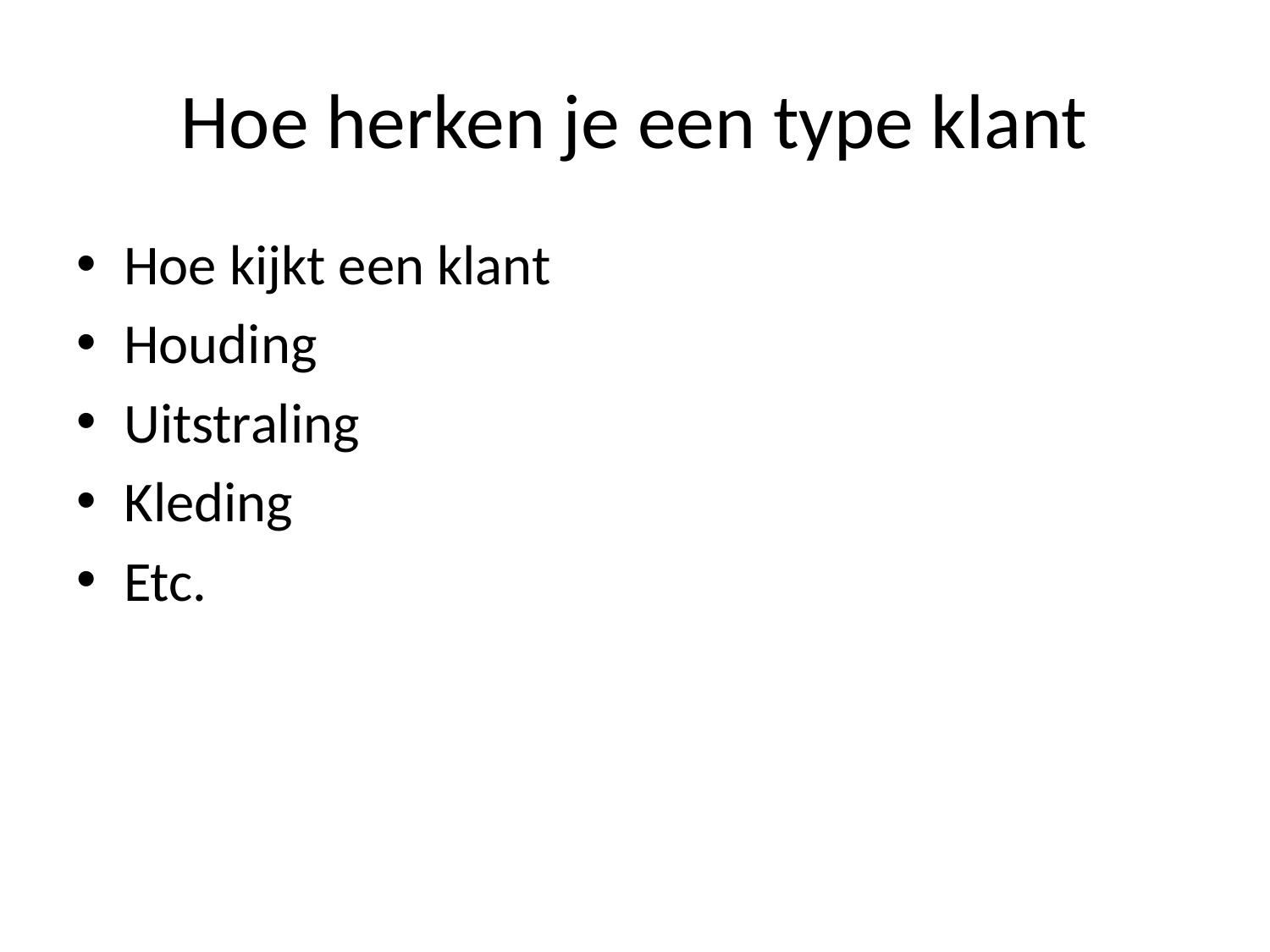

# Hoe herken je een type klant
Hoe kijkt een klant
Houding
Uitstraling
Kleding
Etc.